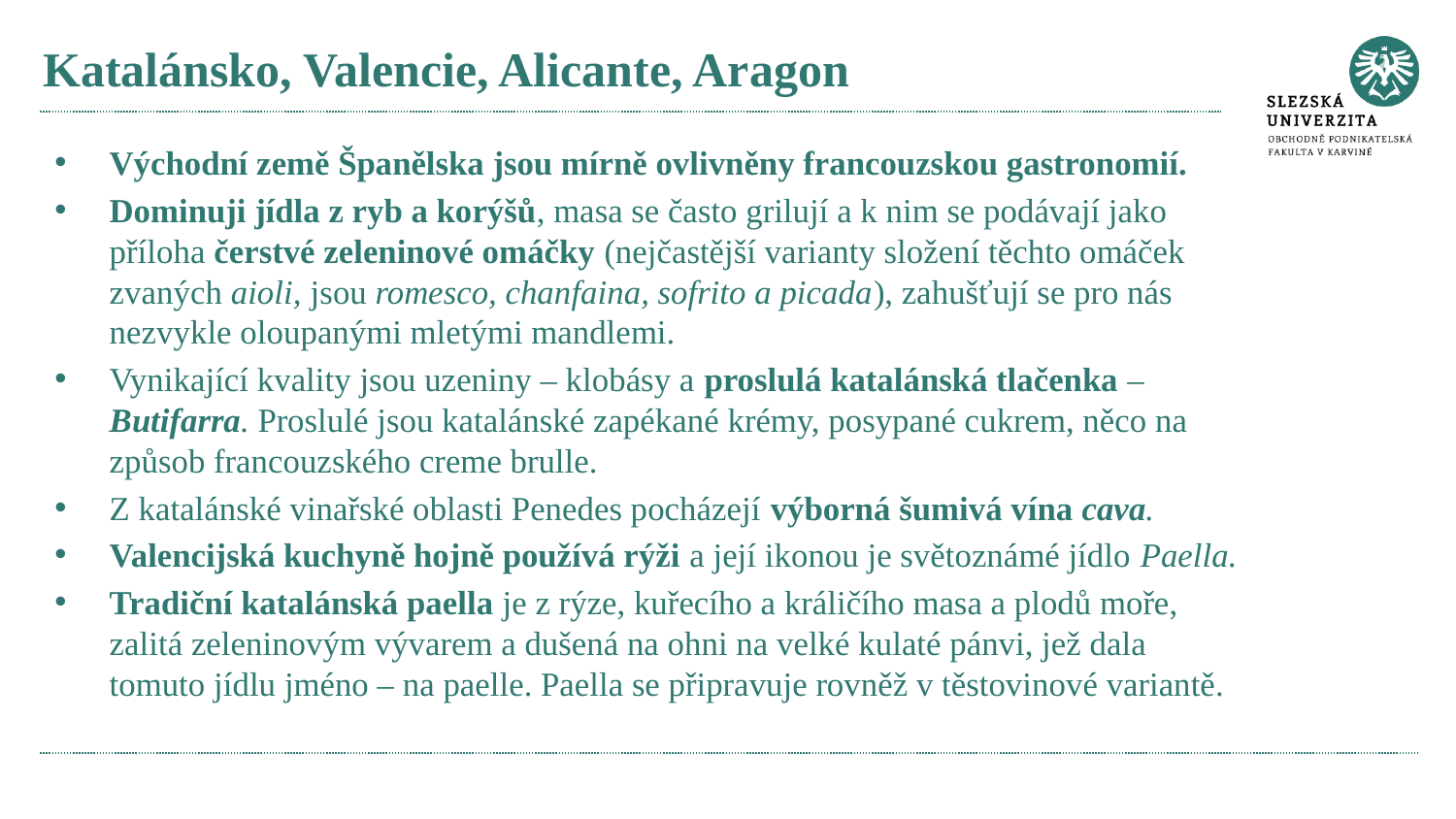

# Katalánsko, Valencie, Alicante, Aragon
Východní země Španělska jsou mírně ovlivněny francouzskou gastronomií.
Dominuji jídla z ryb a korýšů, masa se často grilují a k nim se podávají jako příloha čerstvé zeleninové omáčky (nejčastější varianty složení těchto omáček zvaných aioli, jsou romesco, chanfaina, sofrito a picada), zahušťují se pro nás nezvykle oloupanými mletými mandlemi.
Vynikající kvality jsou uzeniny – klobásy a proslulá katalánská tlačenka –Butifarra. Proslulé jsou katalánské zapékané krémy, posypané cukrem, něco na způsob francouzského creme brulle.
Z katalánské vinařské oblasti Penedes pocházejí výborná šumivá vína cava.
Valencijská kuchyně hojně používá rýži a její ikonou je světoznámé jídlo Paella.
Tradiční katalánská paella je z rýze, kuřecího a králičího masa a plodů moře, zalitá zeleninovým vývarem a dušená na ohni na velké kulaté pánvi, jež dala tomuto jídlu jméno – na paelle. Paella se připravuje rovněž v těstovinové variantě.